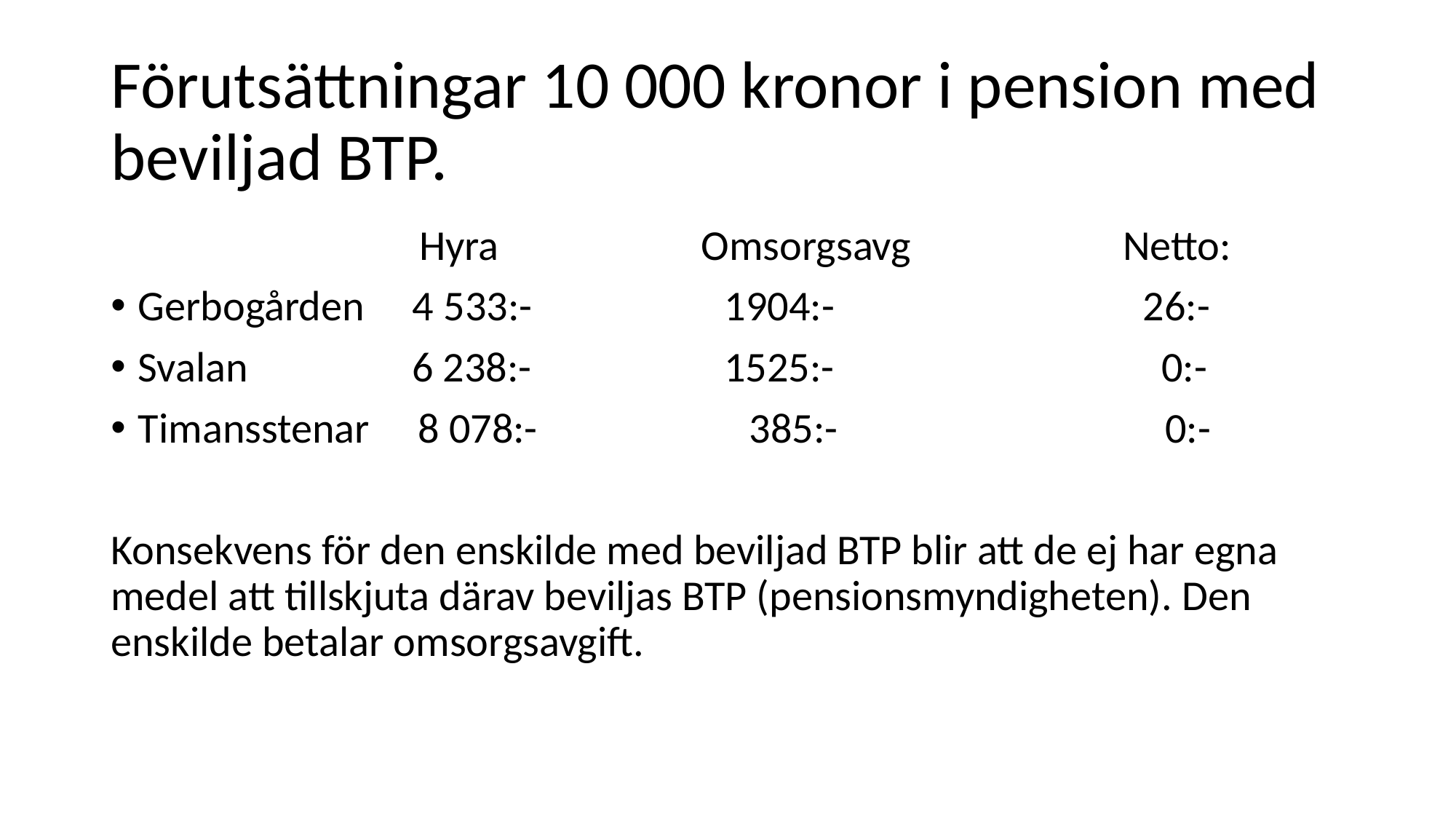

# Förutsättningar 10 000 kronor i pension med beviljad BTP.
                                Hyra                     Omsorgsavg                      Netto:
Gerbogården     4 533:-                    1904:-                                26:-
Svalan                 6 238:-                    1525:-                                  0:-
Timansstenar     8 078:-                      385:-                                  0:-

Konsekvens för den enskilde med beviljad BTP blir att de ej har egna medel att tillskjuta därav beviljas BTP (pensionsmyndigheten). Den enskilde betalar omsorgsavgift.